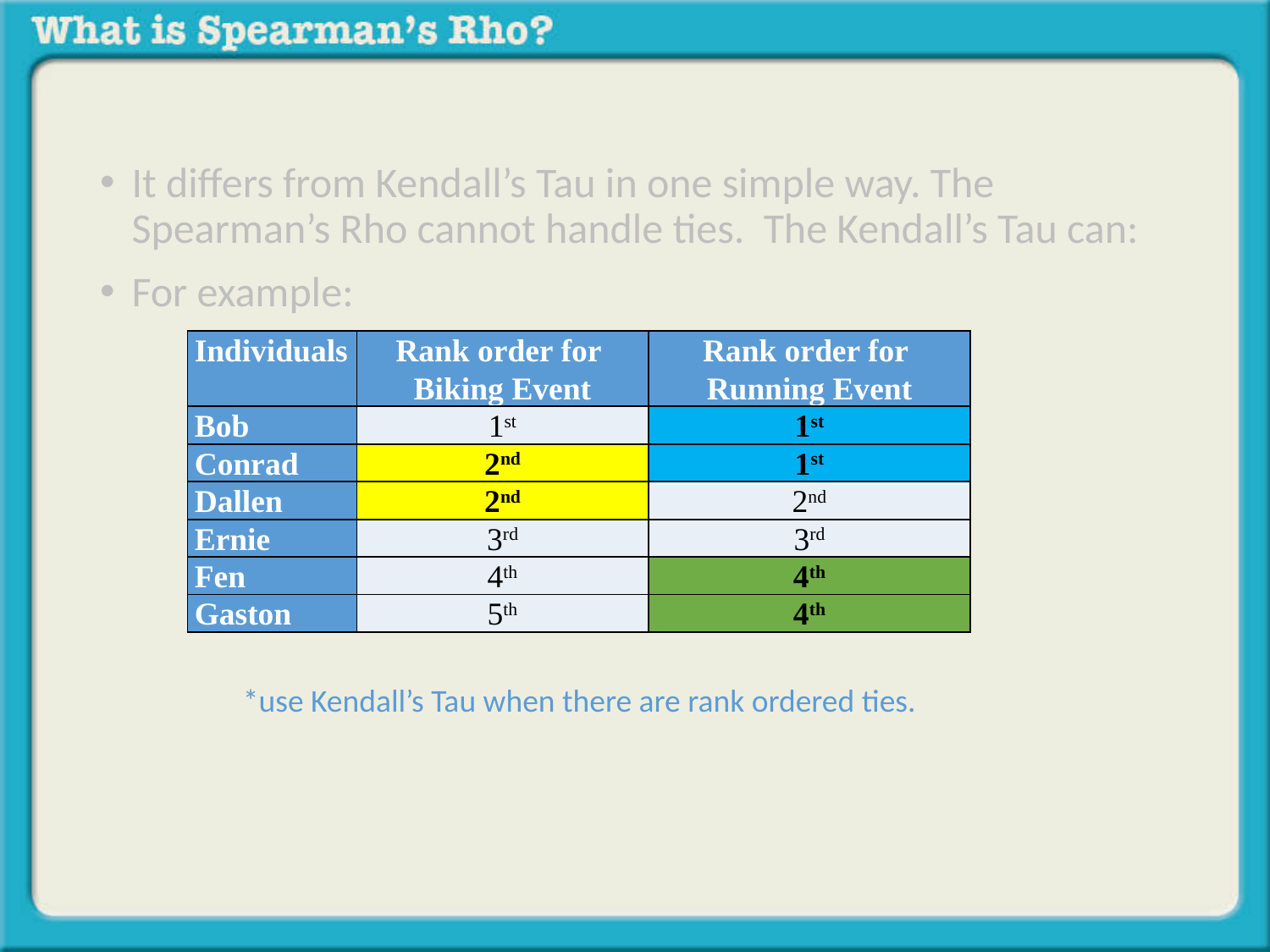

It differs from Kendall’s Tau in one simple way. The Spearman’s Rho cannot handle ties.  The Kendall’s Tau can:
For example:

*use Kendall’s Tau when there are rank ordered ties.

| Individuals | Rank order for Biking Event | Rank order for Running Event |
| --- | --- | --- |
| Bob | 1st | 1st |
| Conrad | 2nd | 1st |
| Dallen | 2nd | 2nd |
| Ernie | 3rd | 3rd |
| Fen | 4th | 4th |
| Gaston | 5th | 4th |